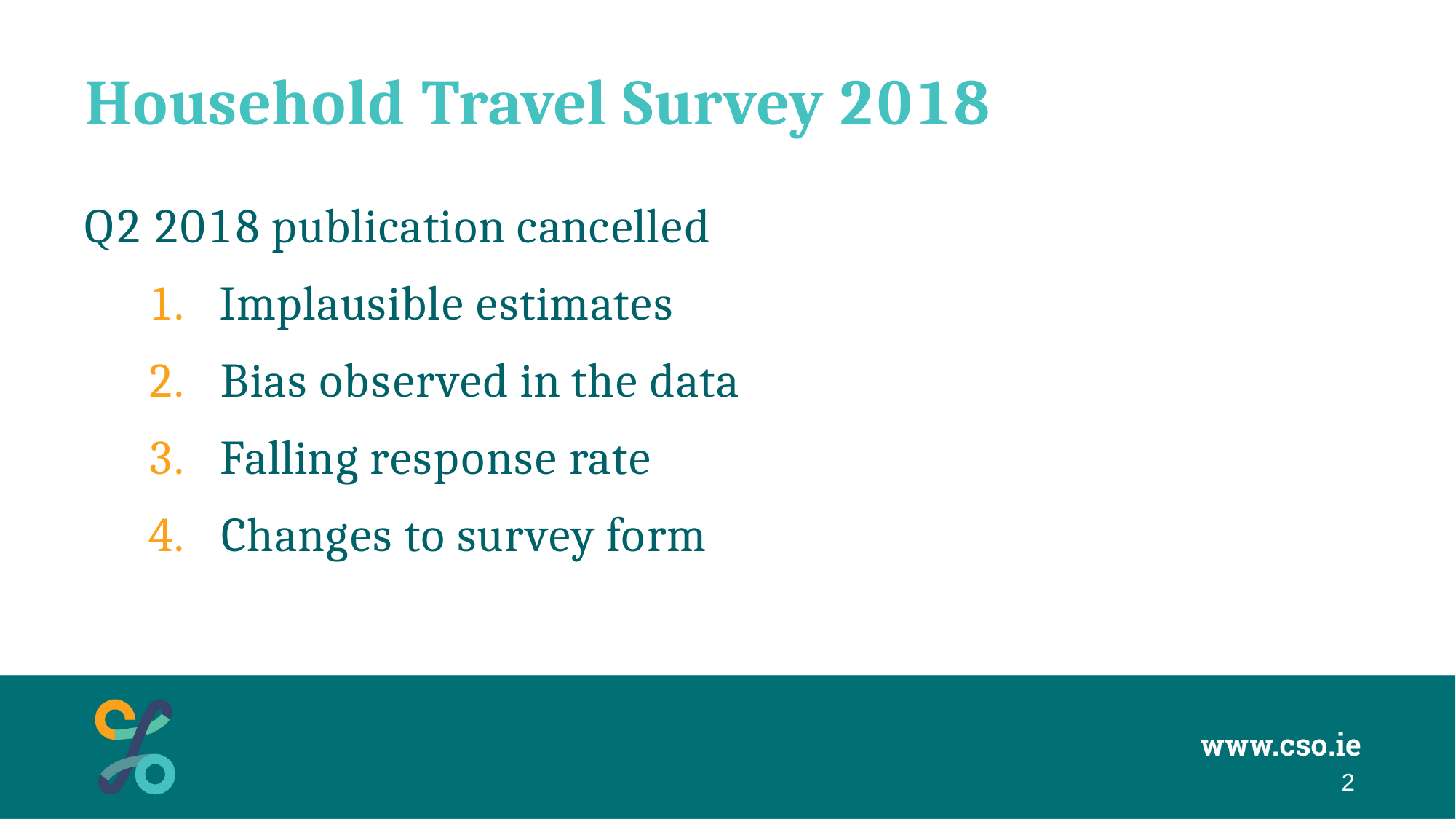

# Household Travel Survey 2018
Q2 2018 publication cancelled
Implausible estimates
Bias observed in the data
Falling response rate
Changes to survey form

2